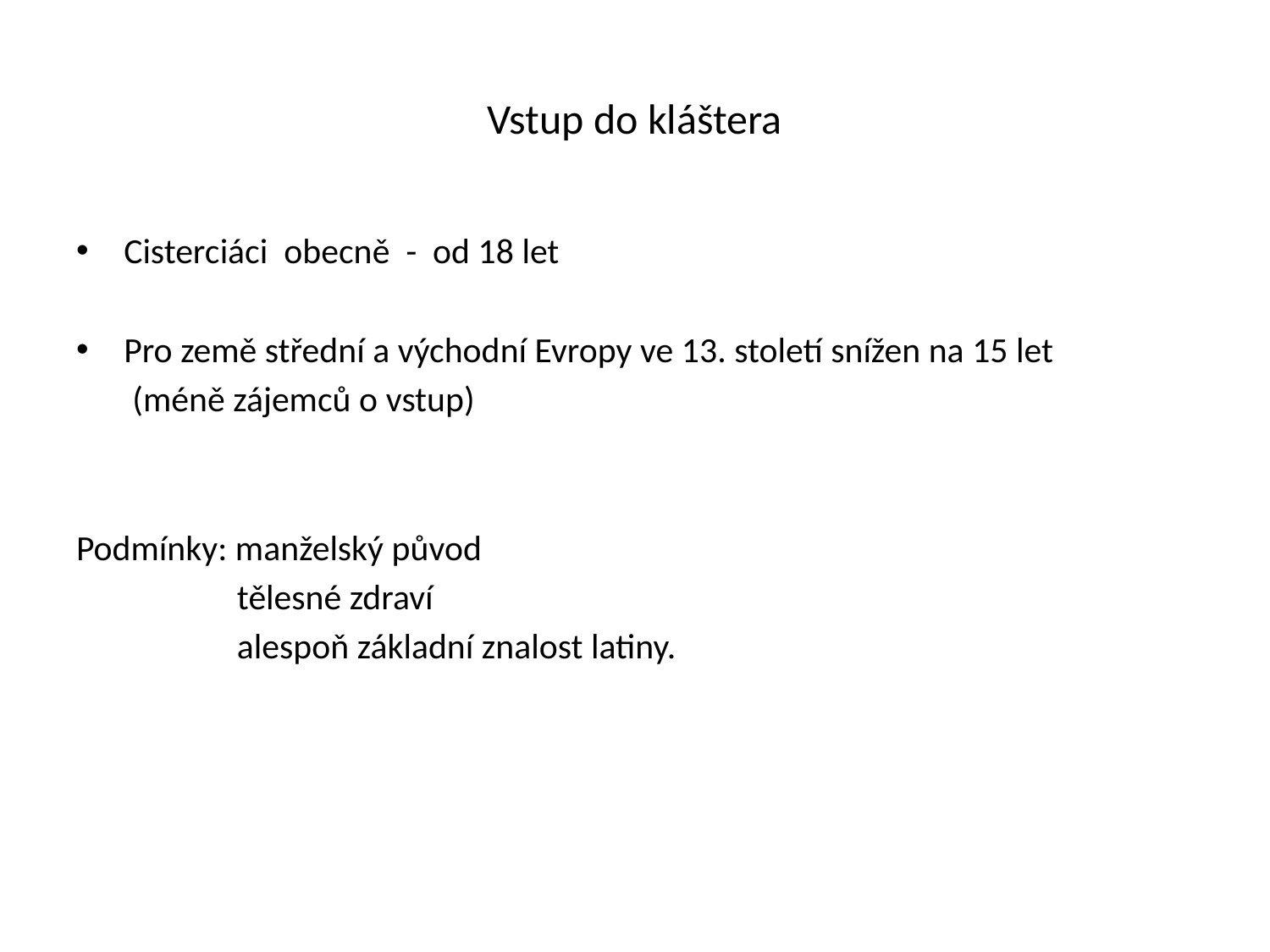

# Vstup do kláštera
Cisterciáci  obecně  -  od 18 let

Pro země střední a východní Evropy ve 13. století snížen na 15 let
       (méně zájemců o vstup)

Podmínky: manželský původ
                    tělesné zdraví
                    alespoň základní znalost latiny.